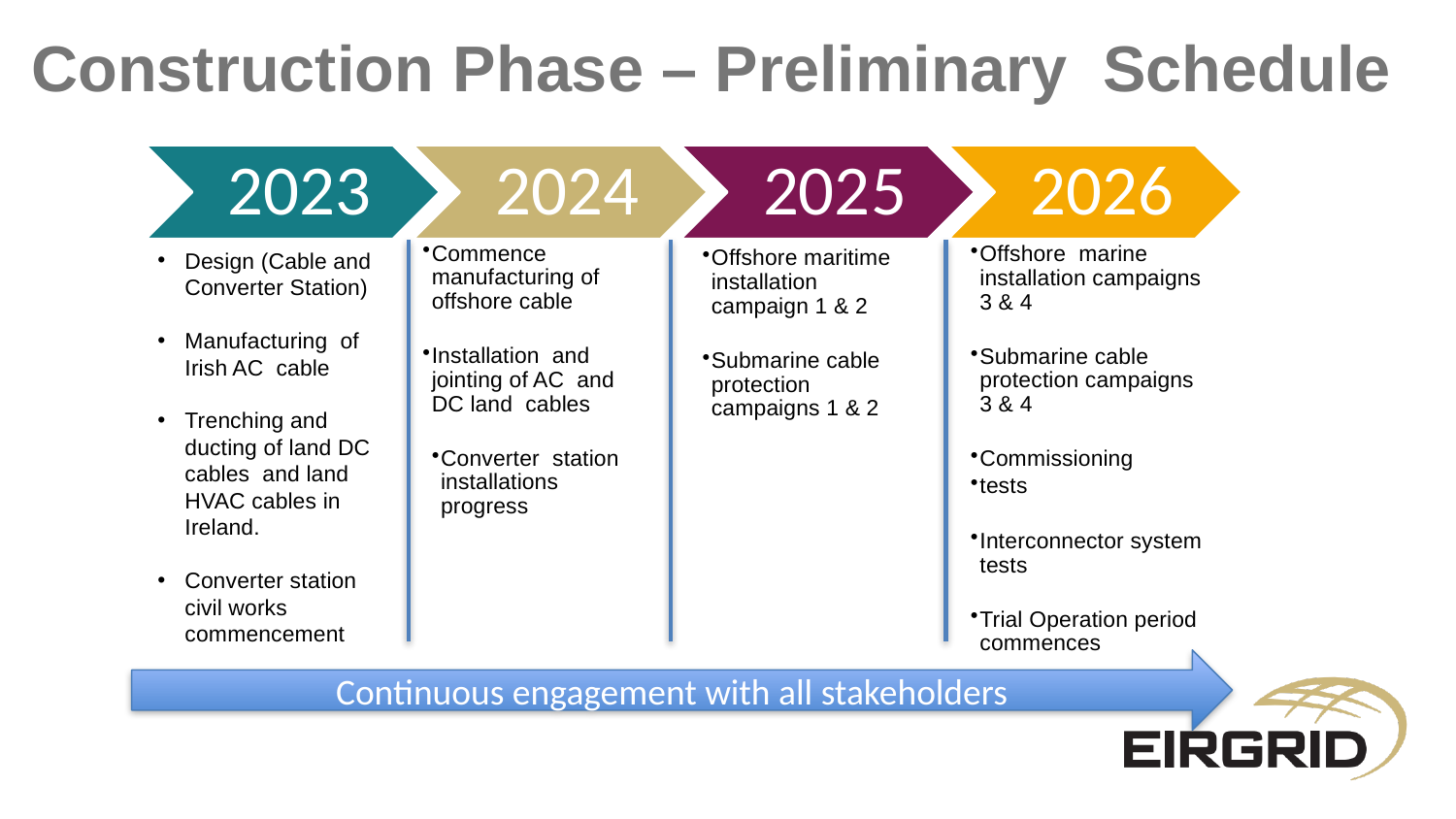

Construction Phase – Preliminary  Schedule
2023
2024
2025
2026
Commence manufacturing of offshore cable

Installation  and jointing of AC  and DC land  cables

Converter  station  installations progress

Offshore  marine installation campaigns 3 & 4

Submarine cable protection campaigns 3 & 4

Commissioning
tests

Interconnector system tests

Trial Operation period commences

Design (Cable and Converter Station)

Manufacturing  of Irish AC  cable

Trenching and ducting of land DC cables  and land  HVAC cables in Ireland.

Converter station civil works commencement

Offshore maritime installation campaign 1 & 2

Submarine cable protection campaigns 1 & 2

Continuous engagement with all stakeholders